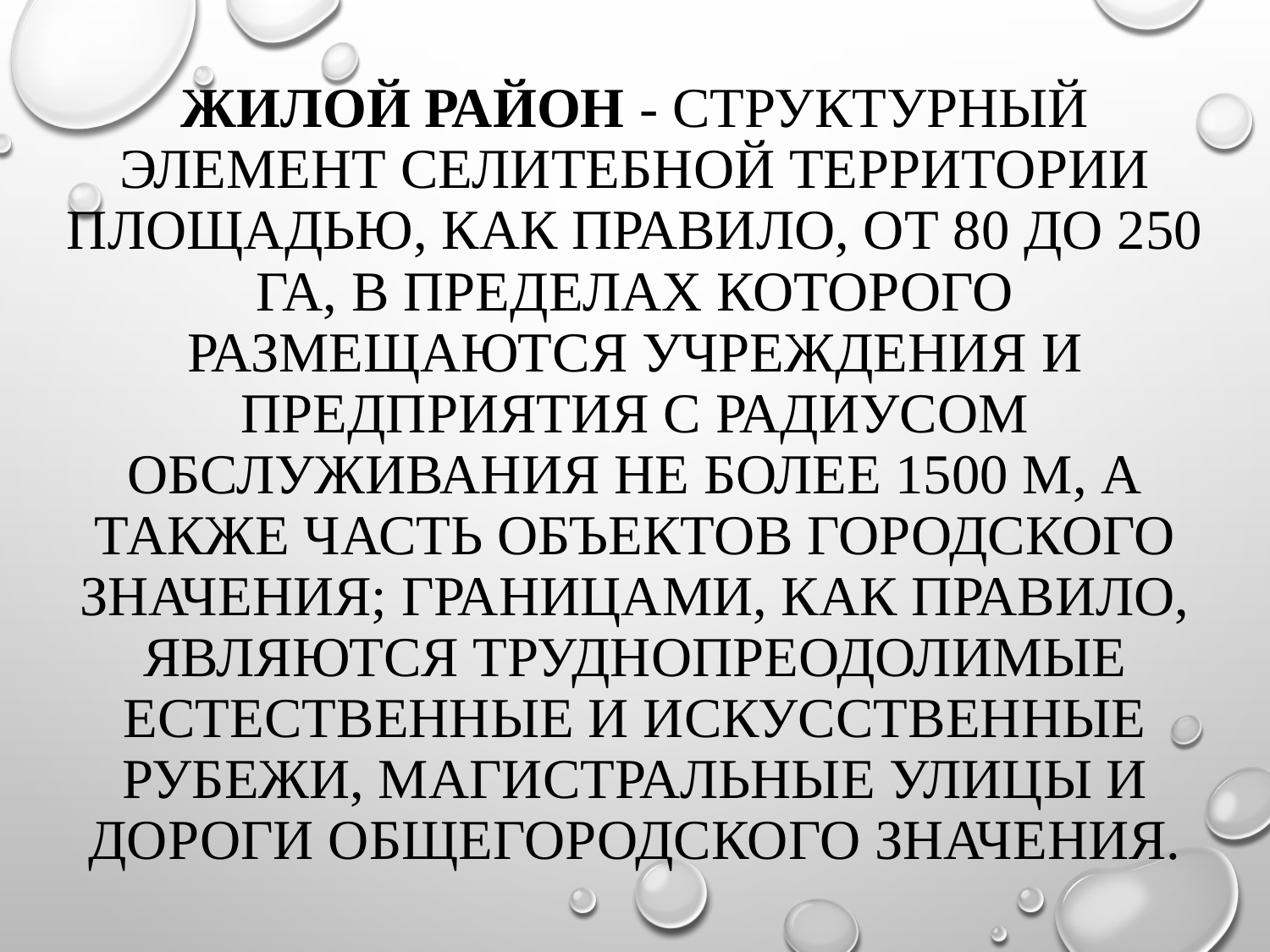

# Жилой район - структурный элемент селитебной территории площадью, как правило, от 80 до 250 га, в пределах которого размещаются учреждения и предприятия с радиусом обслуживания не более 1500 м, а также часть объектов городского значения; границами, как правило, являются труднопреодолимые естественные и искусственные рубежи, магистральные улицы и дороги общегородского значения.